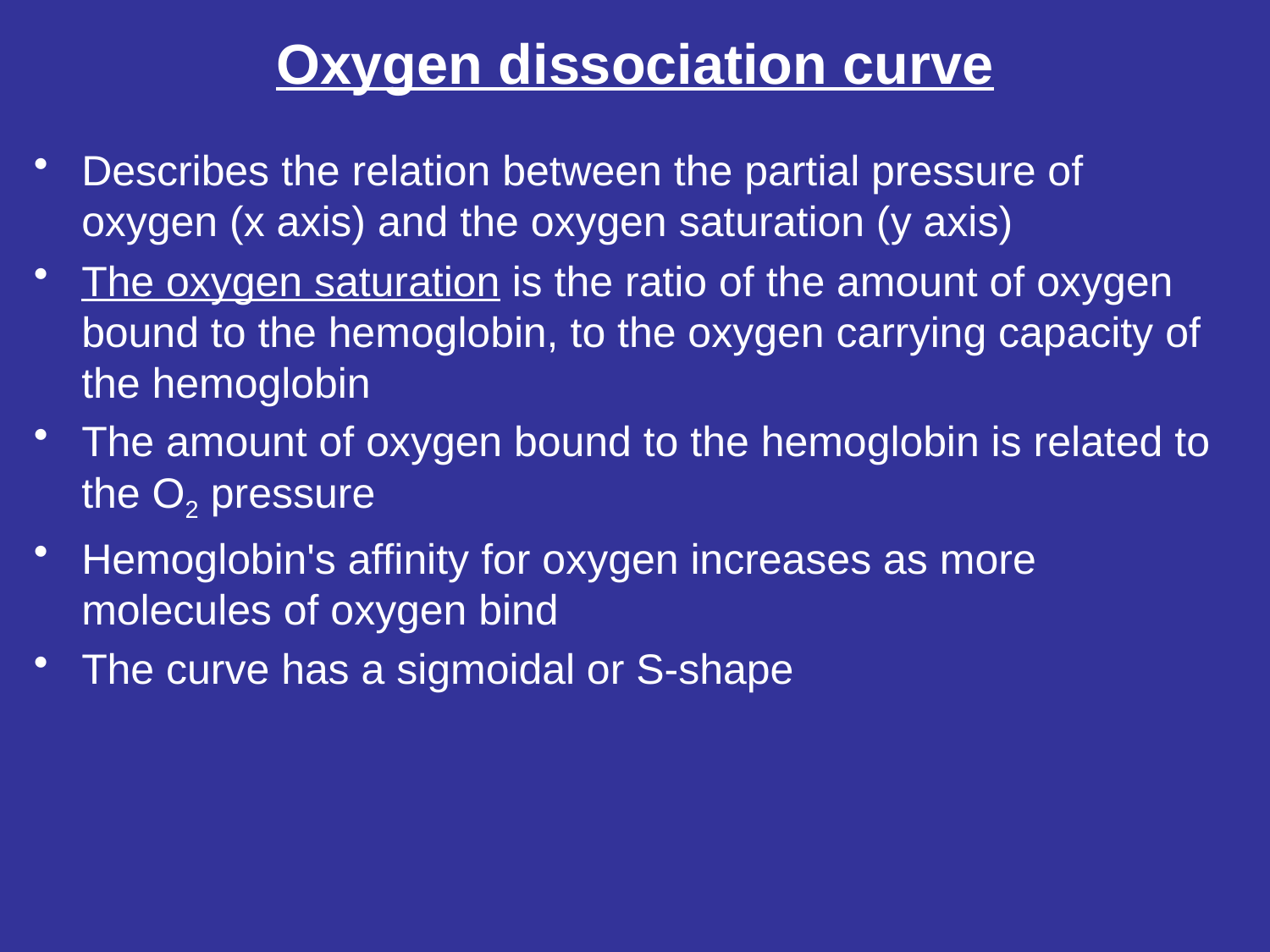

# Oxygen dissociation curve
Describes the relation between the partial pressure of oxygen (x axis) and the oxygen saturation (y axis)
The oxygen saturation is the ratio of the amount of oxygen bound to the hemoglobin, to the oxygen carrying capacity of the hemoglobin
The amount of oxygen bound to the hemoglobin is related to the O2 pressure
Hemoglobin's affinity for oxygen increases as more molecules of oxygen bind
The curve has a sigmoidal or S-shape